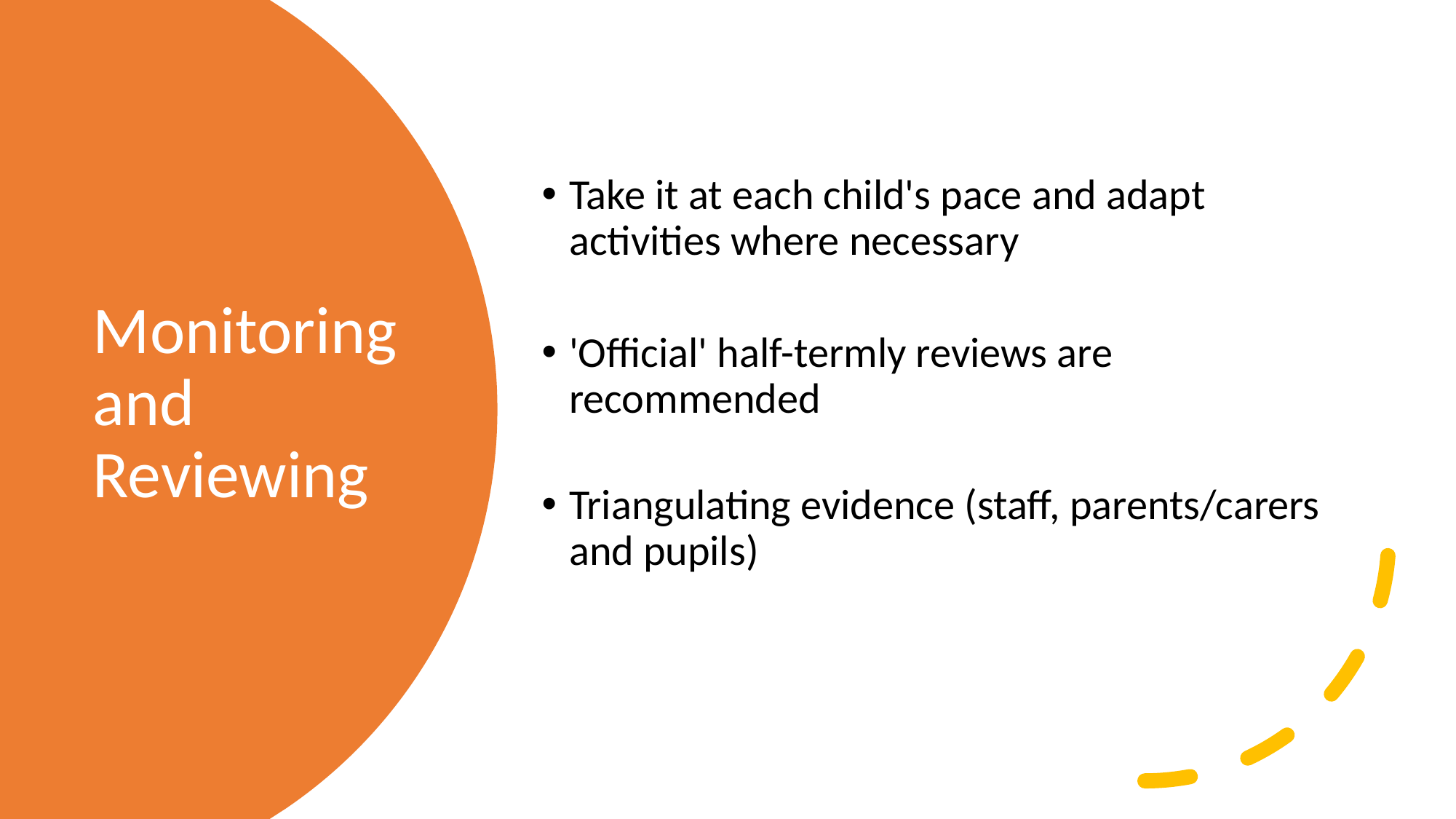

Take it at each child's pace and adapt activities where necessary
'Official' half-termly reviews are recommended
Triangulating evidence (staff, parents/carers and pupils)

# Monitoring and Reviewing